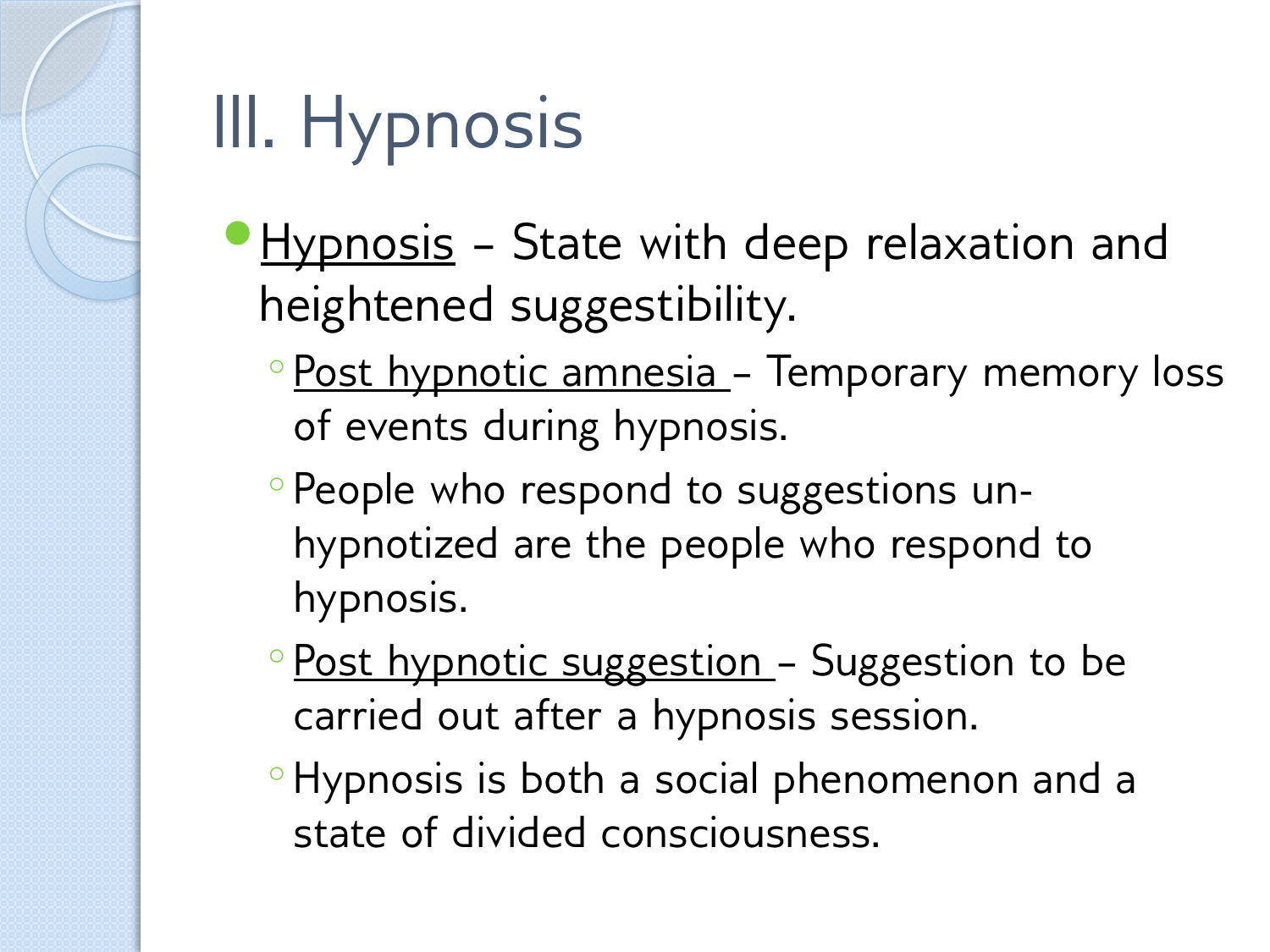

# III. Hypnosis
Hypnosis – State with deep relaxation and heightened suggestibility.
Post hypnotic amnesia – Temporary memory loss of events during hypnosis.
People who respond to suggestions un-hypnotized are the people who respond to hypnosis.
Post hypnotic suggestion – Suggestion to be carried out after a hypnosis session.
Hypnosis is both a social phenomenon and a state of divided consciousness.